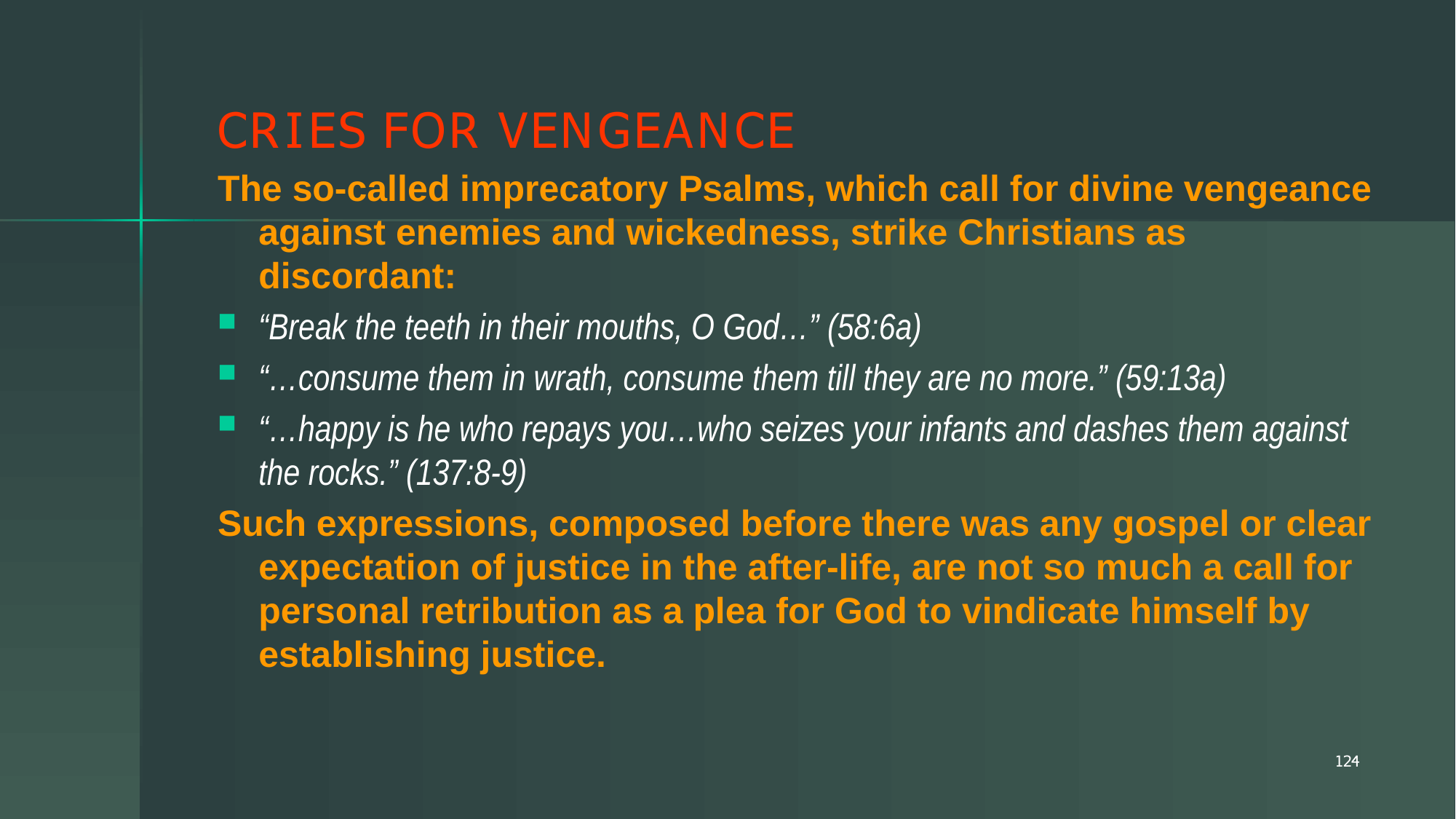

CRIES FOR VENGEANCE
The so-called imprecatory Psalms, which call for divine vengeance against enemies and wickedness, strike Christians as discordant:
“Break the teeth in their mouths, O God…” (58:6a)
“…consume them in wrath, consume them till they are no more.” (59:13a)
“…happy is he who repays you…who seizes your infants and dashes them against the rocks.” (137:8-9)
Such expressions, composed before there was any gospel or clear expectation of justice in the after-life, are not so much a call for personal retribution as a plea for God to vindicate himself by establishing justice.
124